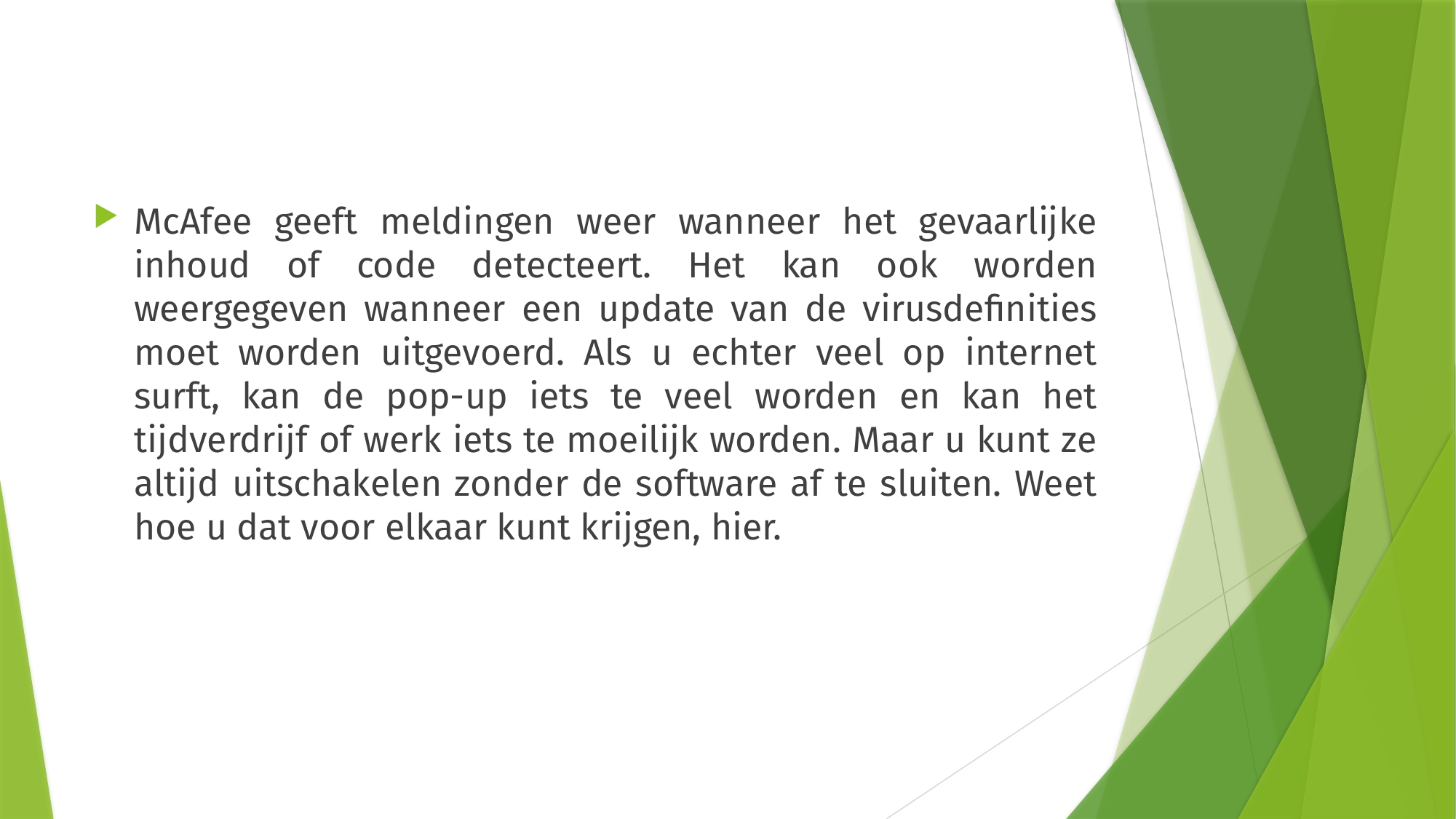

McAfee geeft meldingen weer wanneer het gevaarlijke inhoud of code detecteert. Het kan ook worden weergegeven wanneer een update van de virusdefinities moet worden uitgevoerd. Als u echter veel op internet surft, kan de pop-up iets te veel worden en kan het tijdverdrijf of werk iets te moeilijk worden. Maar u kunt ze altijd uitschakelen zonder de software af te sluiten. Weet hoe u dat voor elkaar kunt krijgen, hier.